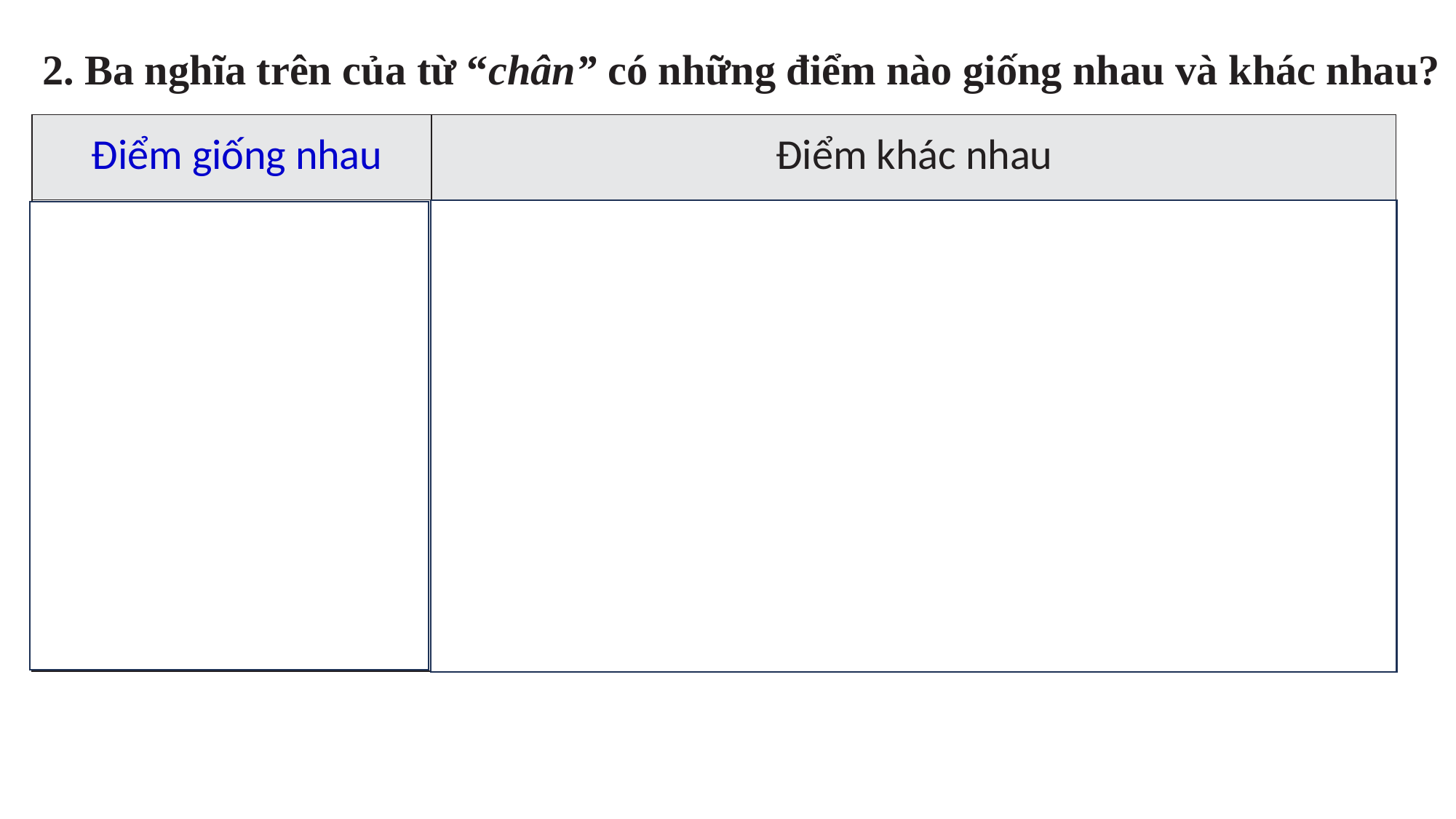

2. Ba nghĩa trên của từ “chân” có những điểm nào giống nhau và khác nhau?
| Điểm giống nhau | Điểm khác nhau |
| --- | --- |
| Chỉ bộ phận dưới cùng của sự vật | a) Chân com-pa, chân kiềng, chân bàn: chỉ bộ phận của vật, có tác dụng đỡ cho bộ phận khác. |
|  | b) Chân của người: chỉ bộ phận của cơ thể người hoặc động vật; dùng để đi, đứng. |
|  | c) Chân núi: chỉ bộ phận của vật, có vị trí tiếp giáp và bám chặt vào mặt nền. |